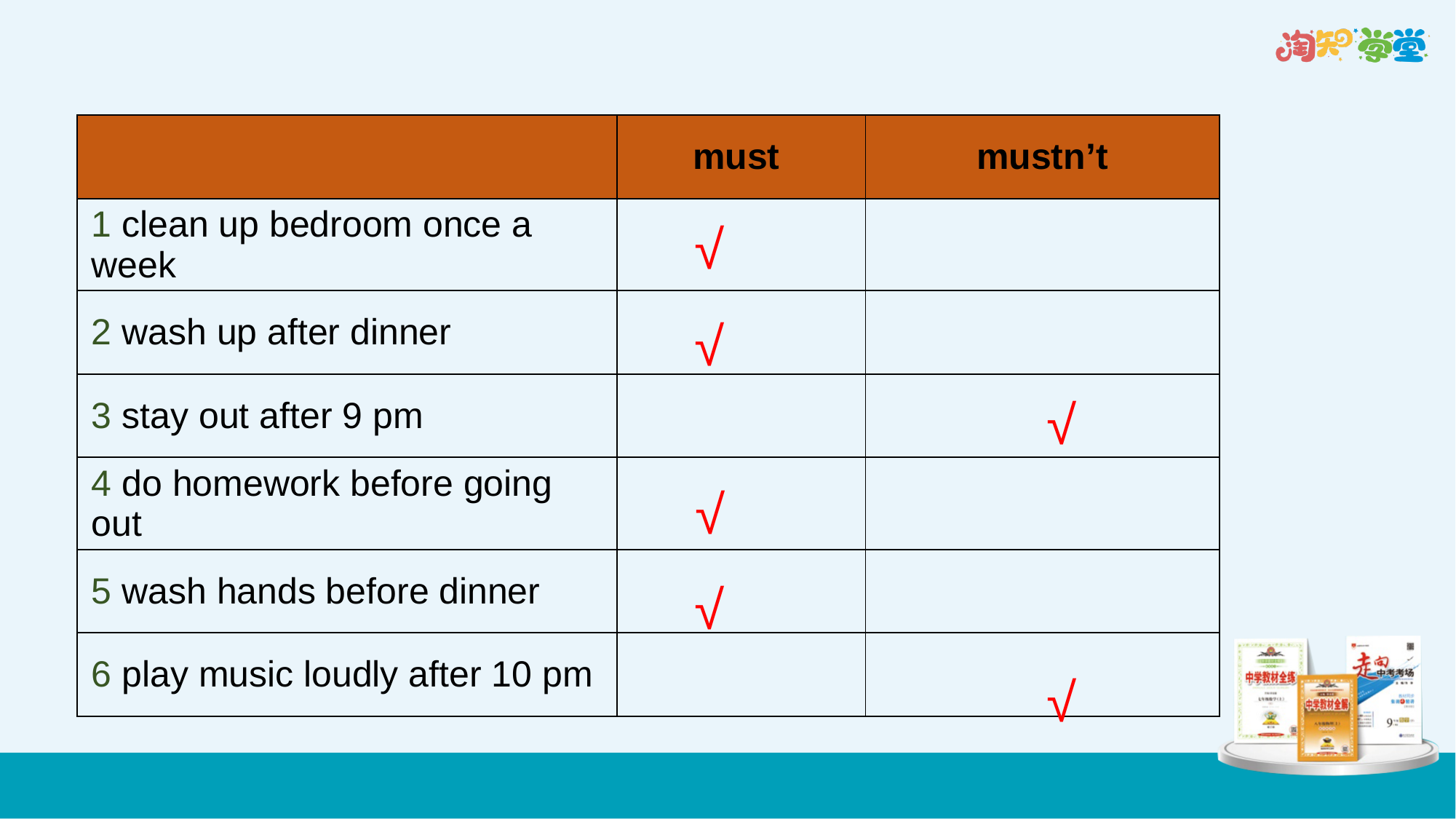

|  | must | mustn’t |
| --- | --- | --- |
| 1 clean up bedroom once a week |  |  |
| 2 wash up after dinner |  |  |
| 3 stay out after 9 pm |  |  |
| 4 do homework before going out |  |  |
| 5 wash hands before dinner |  |  |
| 6 play music loudly after 10 pm |  |  |
√
√
√
√
√
√